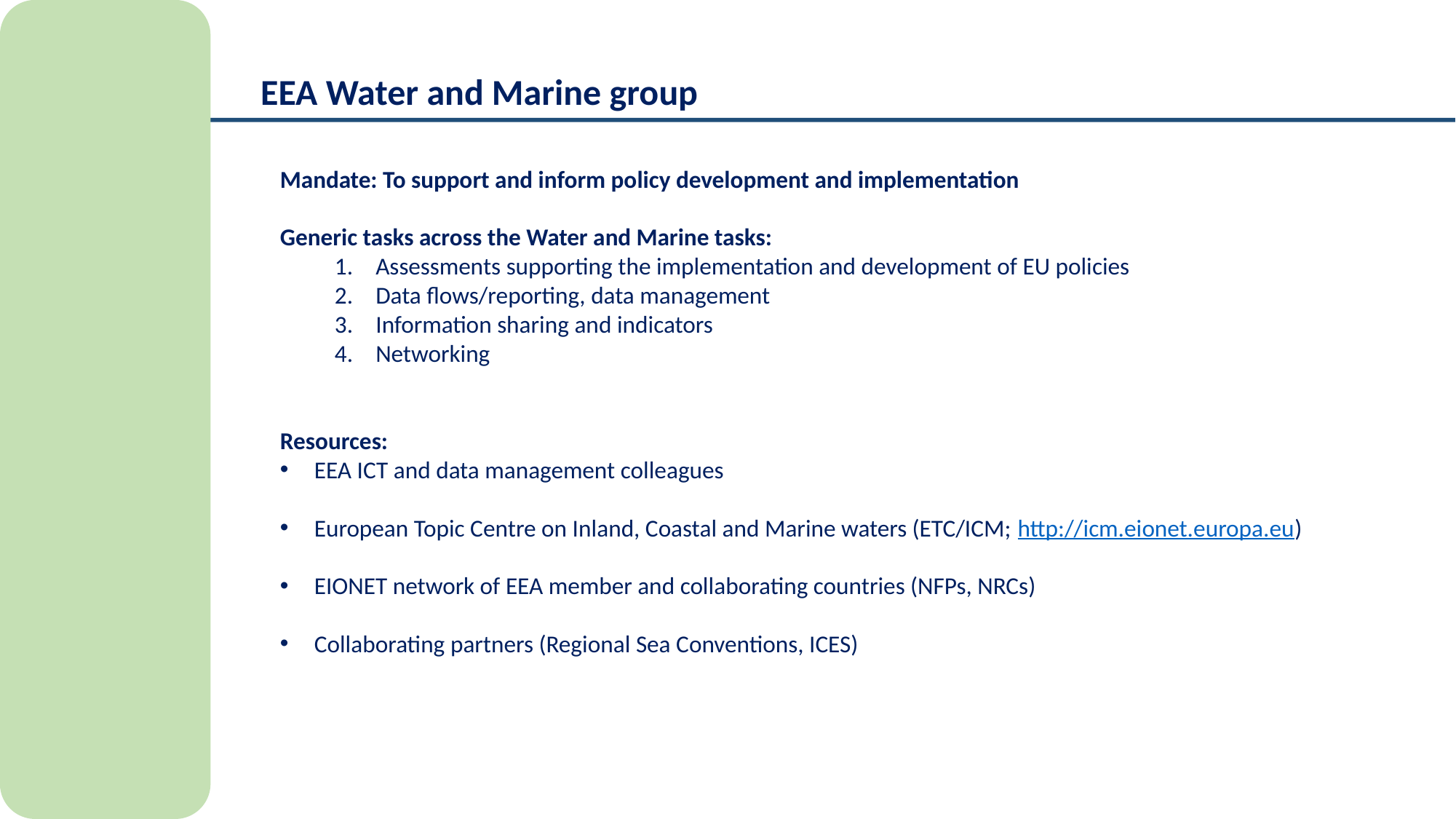

EEA Water and Marine group

Mandate: To support and inform policy development and implementation

Generic tasks across the Water and Marine tasks:
Assessments supporting the implementation and development of EU policies
Data flows/reporting, data management
Information sharing and indicators
Networking

Resources:
EEA ICT and data management colleagues

European Topic Centre on Inland, Coastal and Marine waters (ETC/ICM; http://icm.eionet.europa.eu)

EIONET network of EEA member and collaborating countries (NFPs, NRCs)

Collaborating partners (Regional Sea Conventions, ICES)